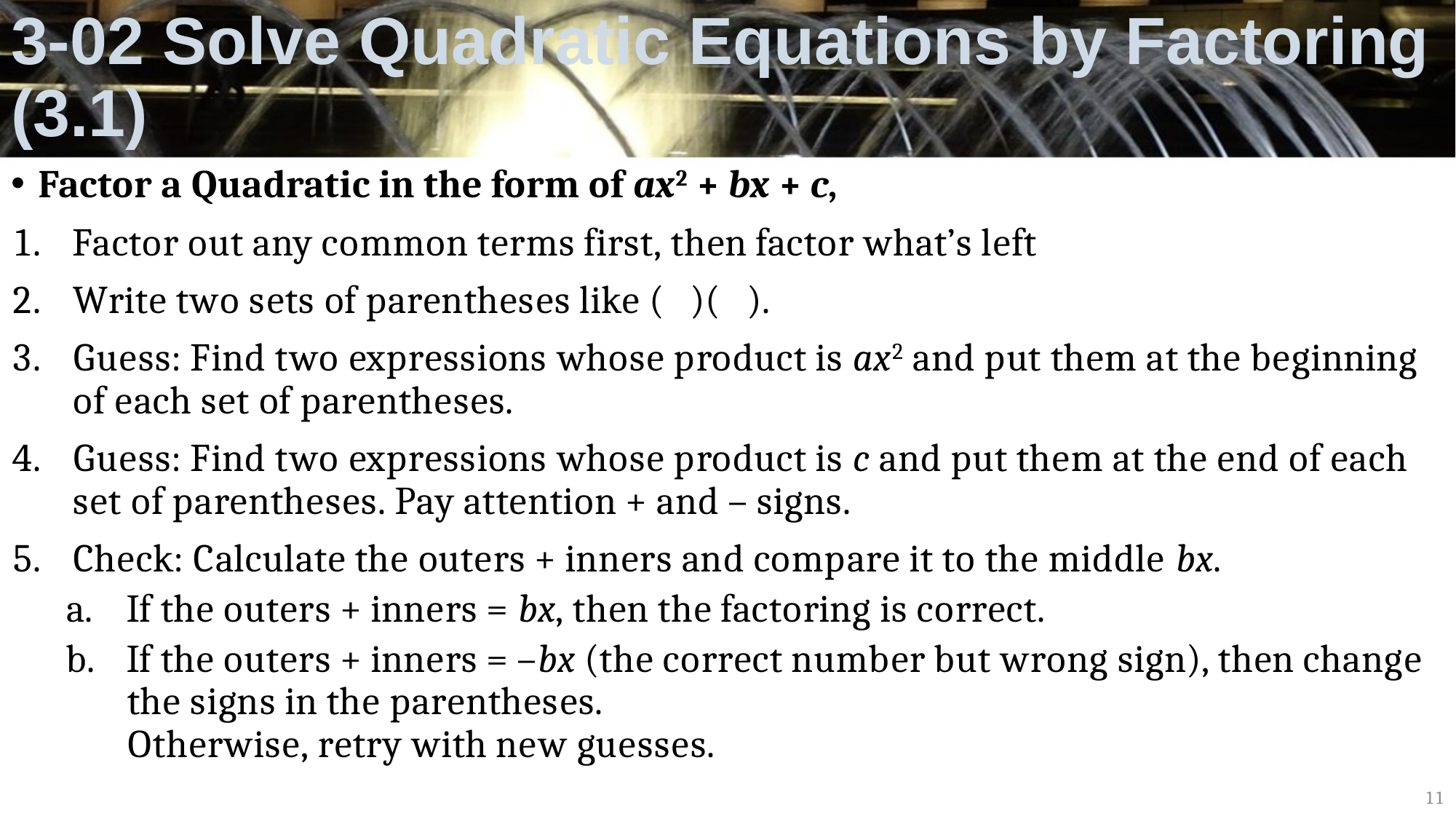

# 3-02 Solve Quadratic Equations by Factoring (3.1)
Factor a Quadratic in the form of ax2 + bx + c,
Factor out any common terms first, then factor what’s left
Write two sets of parentheses like (   )(   ).
Guess: Find two expressions whose product is ax2 and put them at the beginning of each set of parentheses.
Guess: Find two expressions whose product is c and put them at the end of each set of parentheses. Pay attention + and – signs.
Check: Calculate the outers + inners and compare it to the middle bx.
If the outers + inners = bx, then the factoring is correct.
If the outers + inners = –bx (the correct number but wrong sign), then change the signs in the parentheses.
Otherwise, retry with new guesses.

11